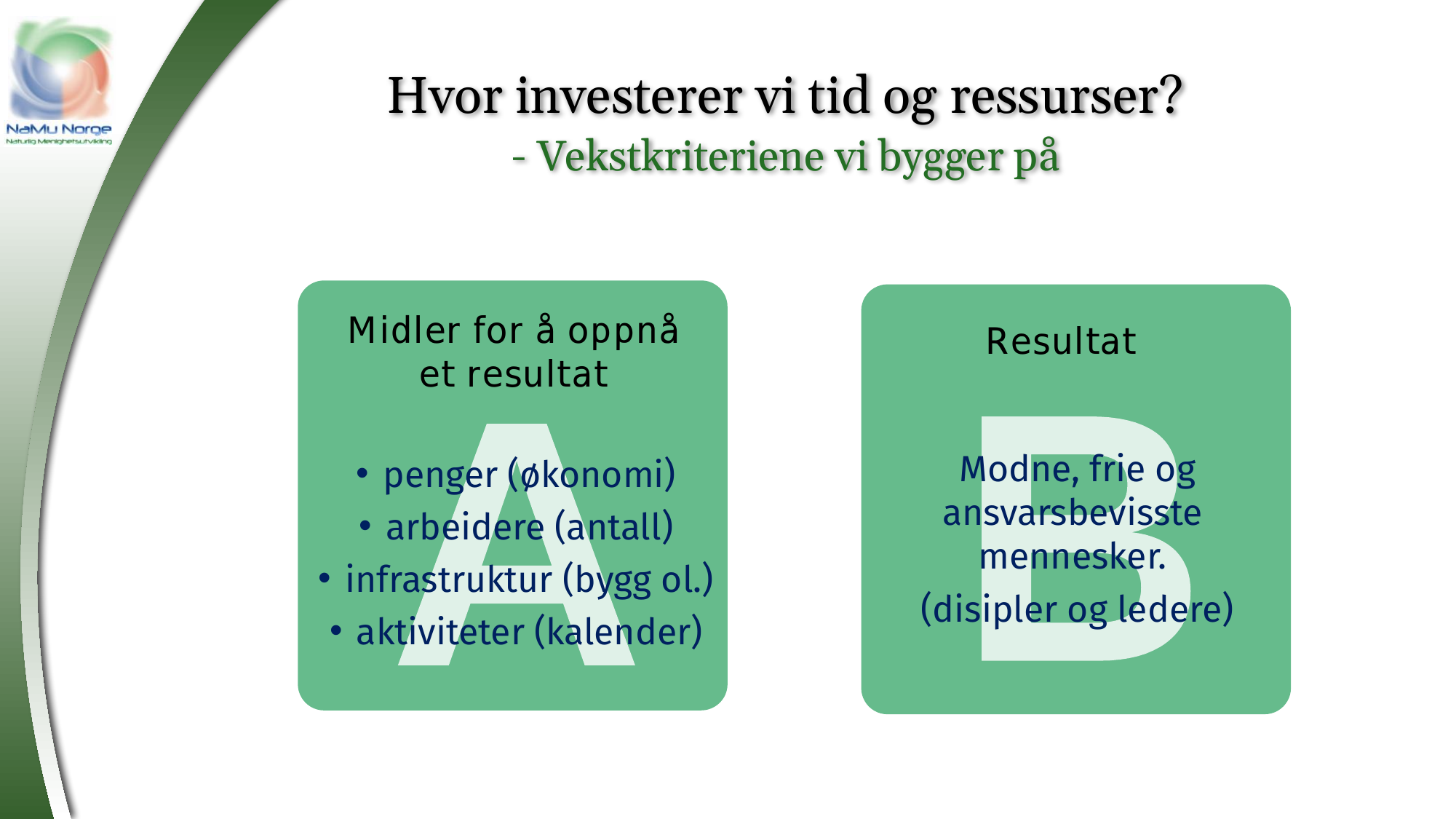

Hvor investerer vi tid og ressurser?
- Vekstkriteriene vi bygger på

Midler for å oppnå et resultat
Resultat
B
A
 penger (økonomi)
 arbeidere (antall)
 infrastruktur (bygg ol.)
 aktiviteter (kalender)
Modne, frie og ansvarsbevisste  mennesker.
(disipler og ledere)